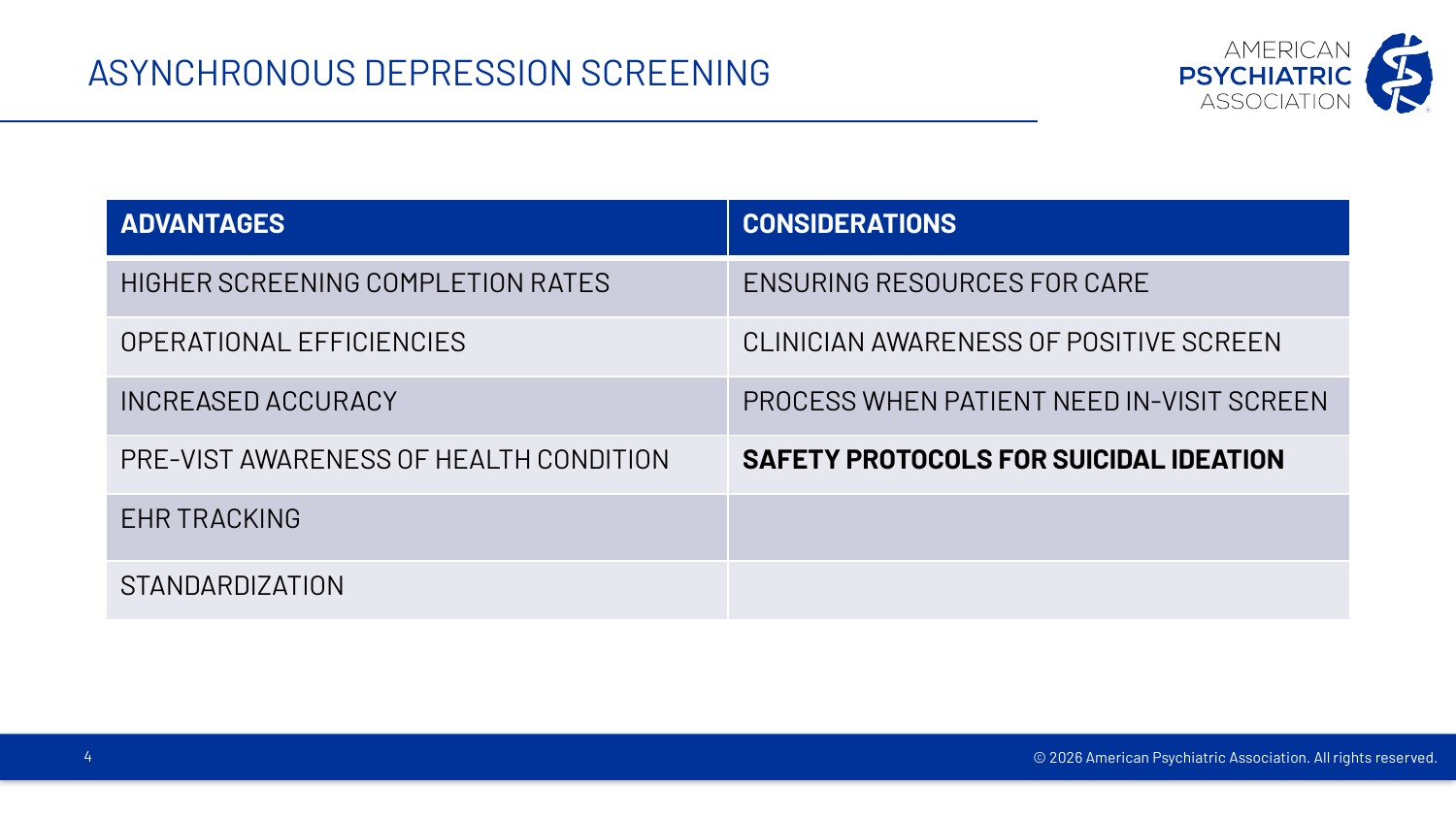

# ASYNCHRONOUS DEPRESSION SCREENING
| ADVANTAGES | CONSIDERATIONS |
| --- | --- |
| HIGHER SCREENING COMPLETION RATES | ENSURING RESOURCES FOR CARE |
| OPERATIONAL EFFICIENCIES | CLINICIAN AWARENESS OF POSITIVE SCREEN |
| INCREASED ACCURACY | PROCESS WHEN PATIENT NEED IN-VISIT SCREEN |
| PRE-VIST AWARENESS OF HEALTH CONDITION | SAFETY PROTOCOLS FOR SUICIDAL IDEATION |
| EHR TRACKING |  |
| STANDARDIZATION |  |